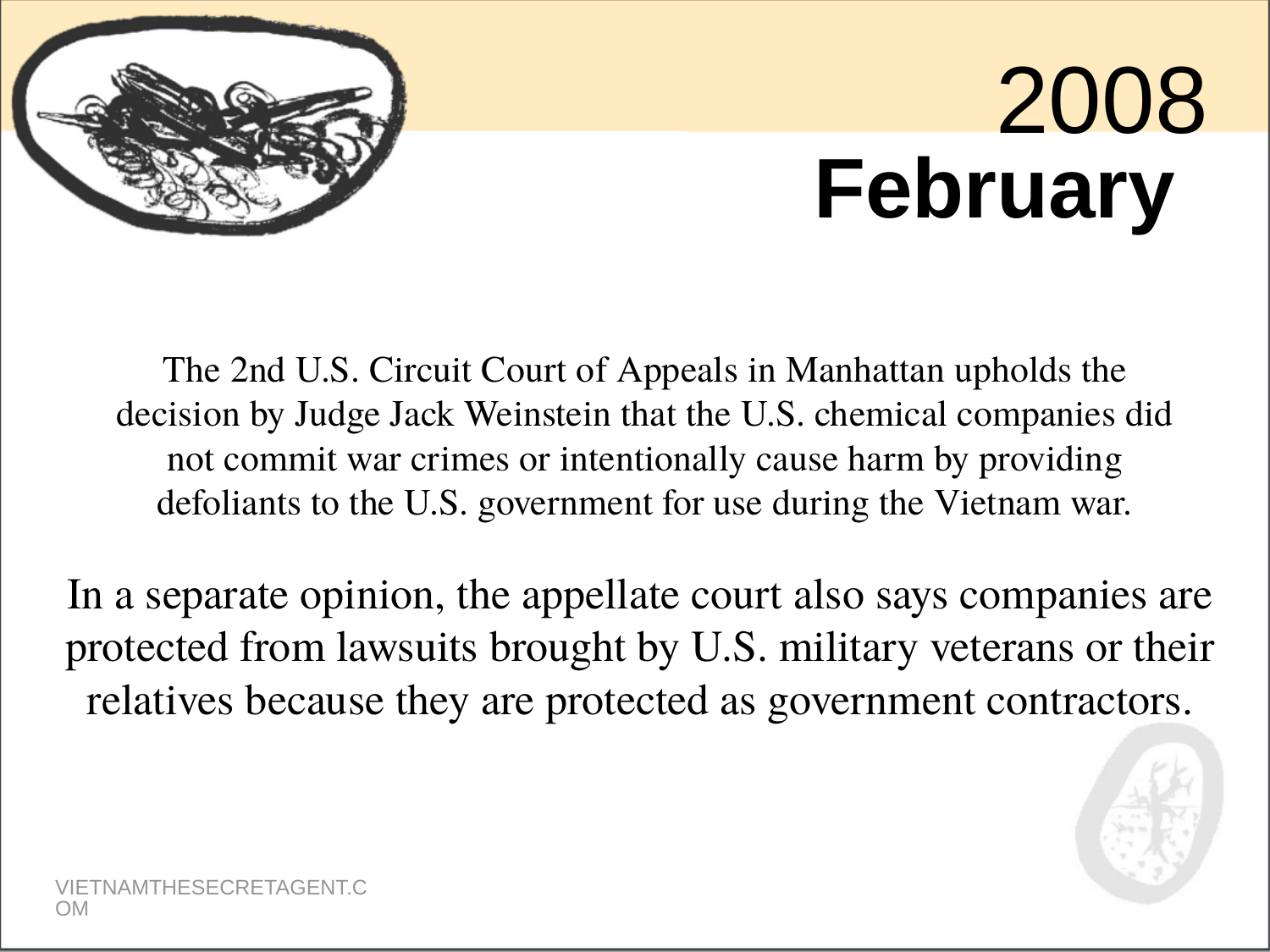

2008
February
The 2nd U.S. Circuit Court of Appeals in Manhattan upholds the decision by Judge Jack Weinstein that the U.S. chemical companies did not commit war crimes or intentionally cause harm by providing defoliants to the U.S. government for use during the Vietnam war.
In a separate opinion, the appellate court also says companies are protected from lawsuits brought by U.S. military veterans or their relatives because they are protected as government contractors.
VIETNAMTHESECRETAGENT.COM